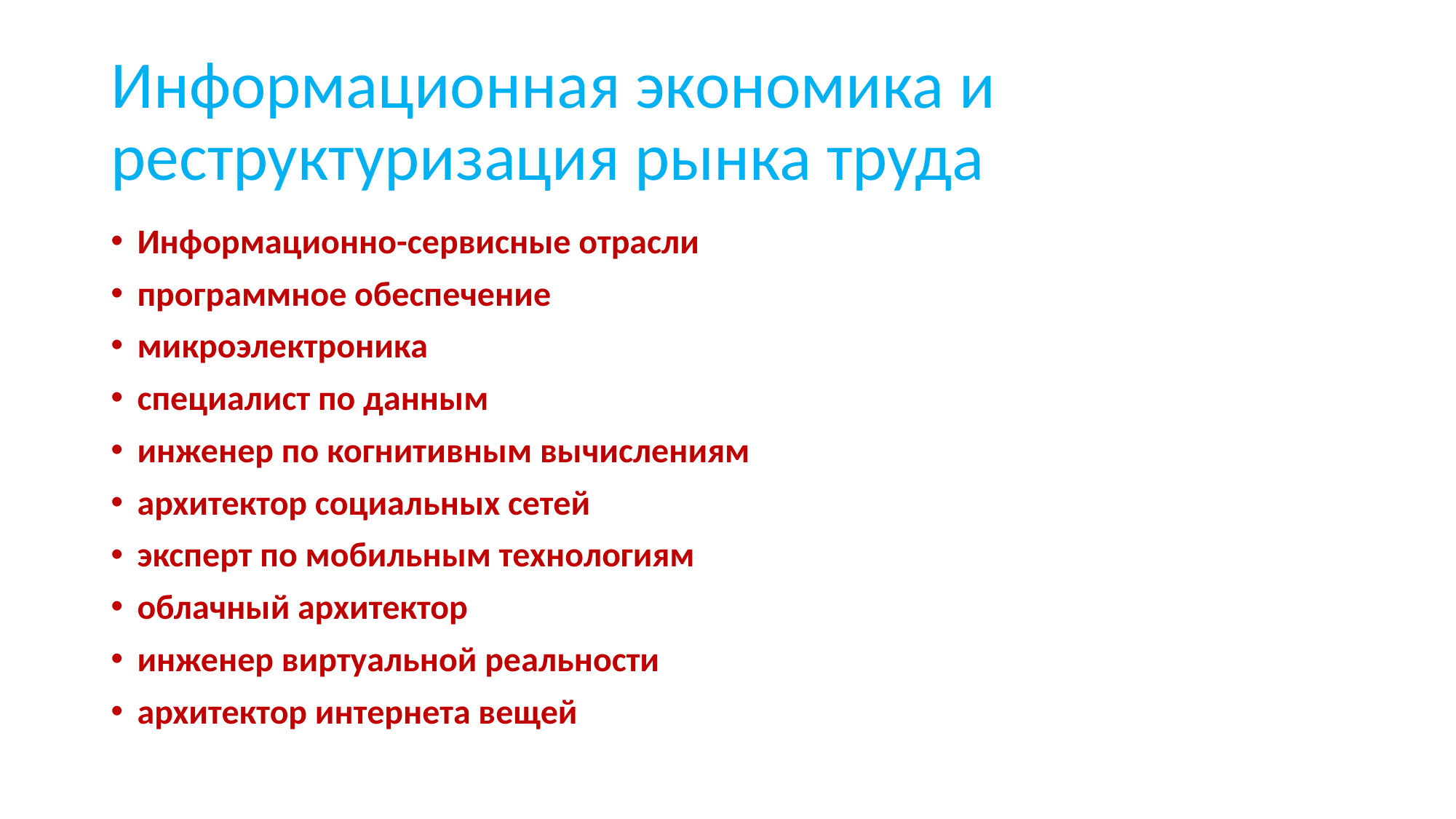

# Информационная экономика и реструктуризация рынка труда
Информационно-сервисные отрасли
программное обеспечение
микроэлектроника
специалист по данным
инженер по когнитивным вычислениям
архитектор социальных сетей
эксперт по мобильным технологиям
облачный архитектор
инженер виртуальной реальности
архитектор интернета вещей